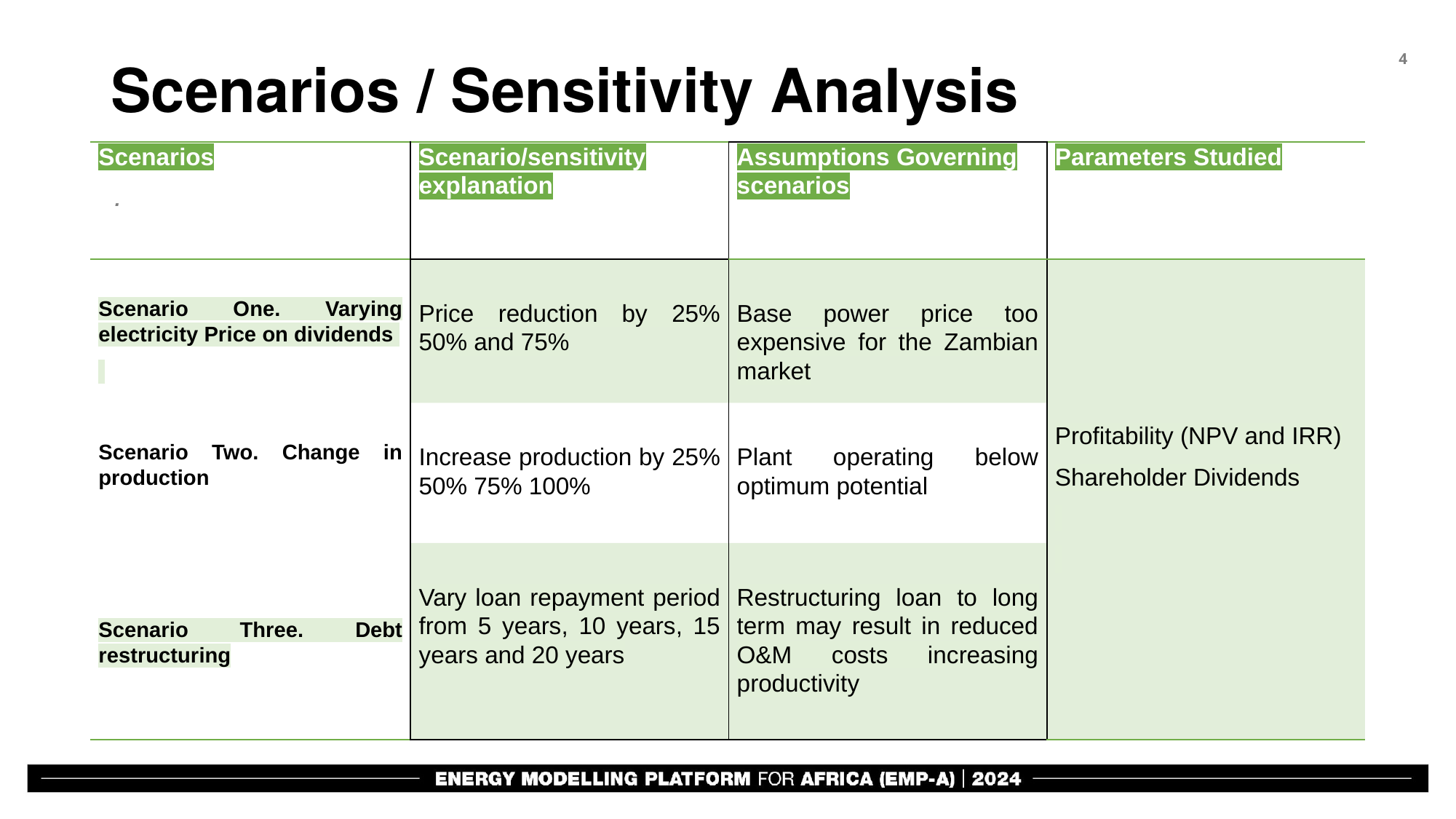

# Scenarios / Sensitivity Analysis
| Scenarios | Scenario/sensitivity explanation | Assumptions Governing scenarios | Parameters Studied |
| --- | --- | --- | --- |
| Scenario One. Varying electricity Price on dividends | Price reduction by 25% 50% and 75% | Base power price too expensive for the Zambian market | Profitability (NPV and IRR) Shareholder Dividends |
| Scenario Two. Change in production | Increase production by 25% 50% 75% 100% | Plant operating below optimum potential |  |
| Scenario Three. Debt restructuring | Vary loan repayment period from 5 years, 10 years, 15 years and 20 years | Restructuring loan to long term may result in reduced O&M costs increasing productivity |  |
.